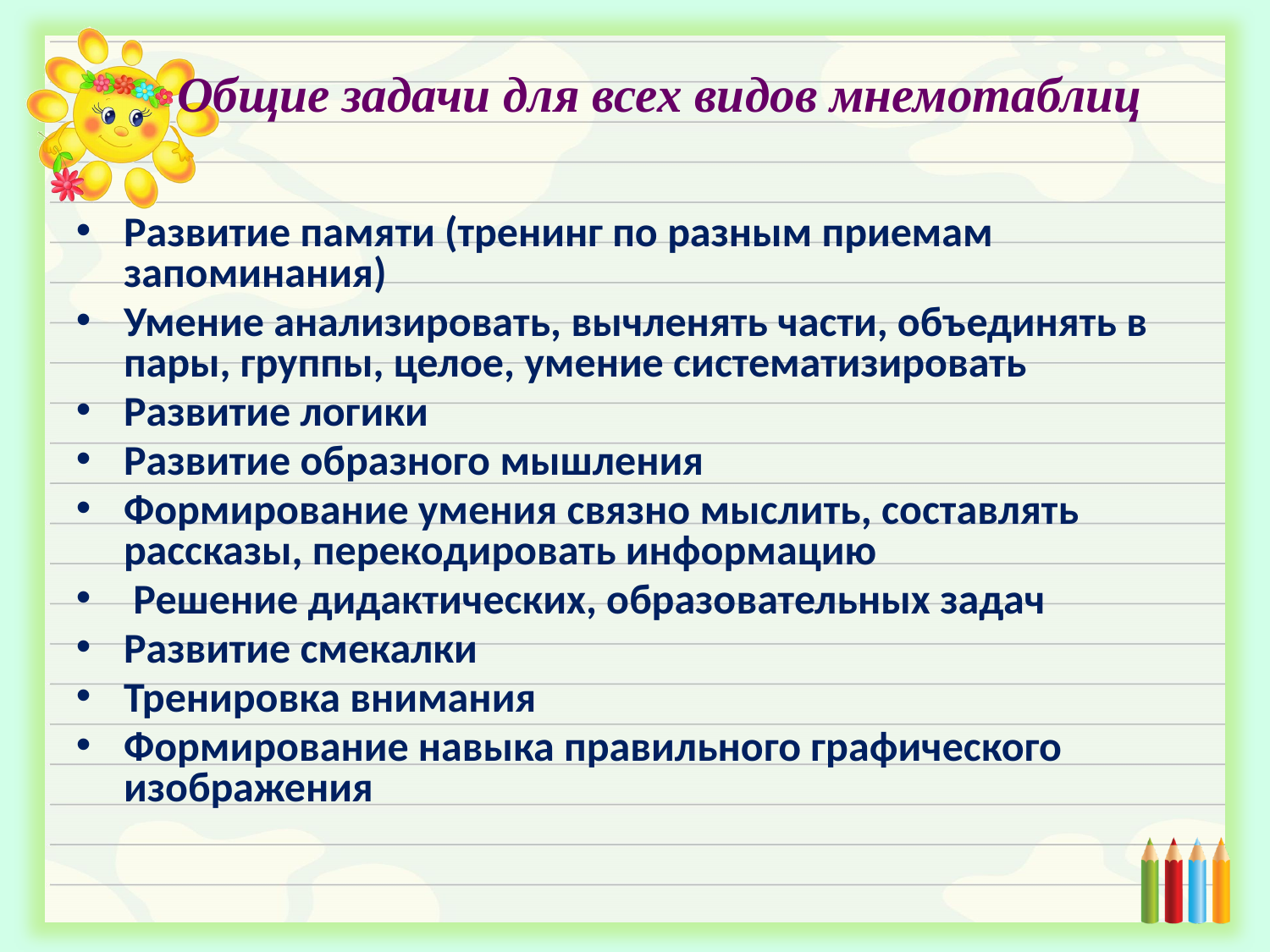

# Общие задачи для всех видов мнемотаблиц
Развитие памяти (тренинг по разным приемам запоминания)
Умение анализировать, вычленять части, объединять в пары, группы, целое, умение систематизировать
Развитие логики
Развитие образного мышления
Формирование умения связно мыслить, составлять рассказы, перекодировать информацию
 Решение дидактических, образовательных задач
Развитие смекалки
Тренировка внимания
Формирование навыка правильного графического изображения